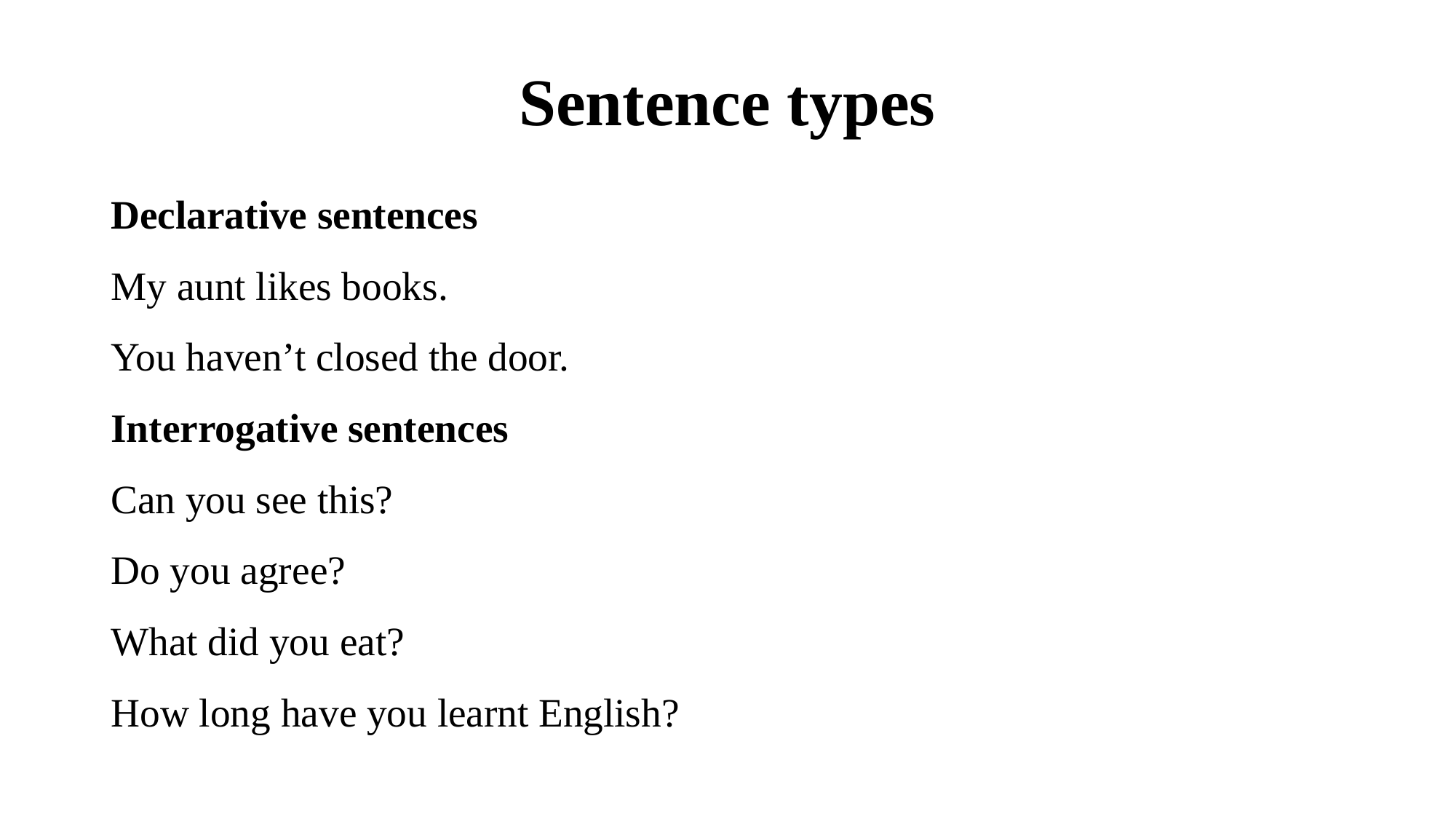

# Sentence types
Declarative sentences
My aunt likes books.
You haven’t closed the door.
Interrogative sentences
Can you see this?
Do you agree?
What did you eat?
How long have you learnt English?